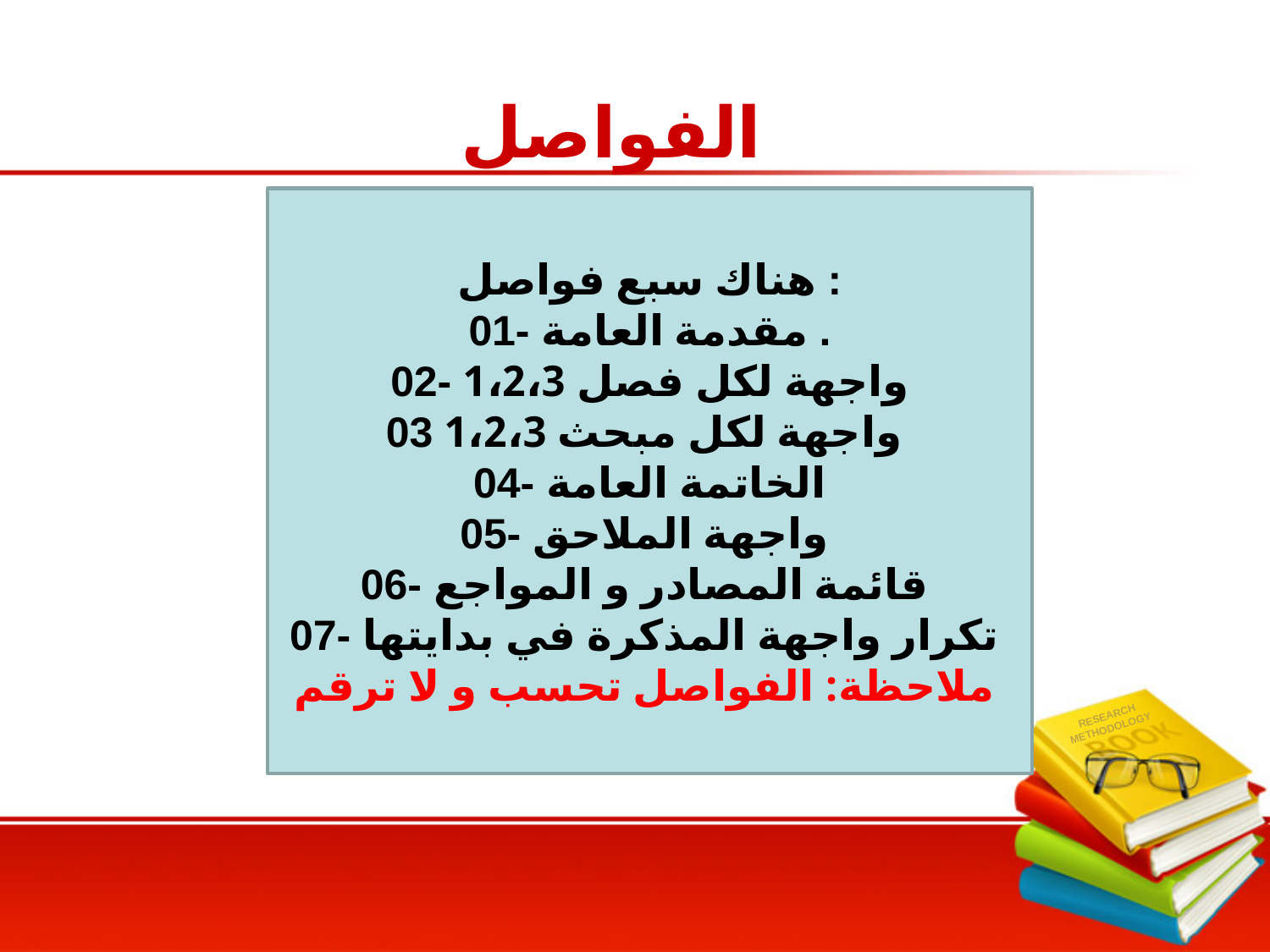

# الفواصل
هناك سبع فواصل :
01- مقدمة العامة .
02- واجهة لكل فصل 1،2،3
03 واجهة لكل مبحث 1،2،3
04- الخاتمة العامة
05- واجهة الملاحق
06- قائمة المصادر و المواجع
07- تكرار واجهة المذكرة في بدايتها
ملاحظة: الفواصل تحسب و لا ترقم
RESEARCH
METHODOLOGY